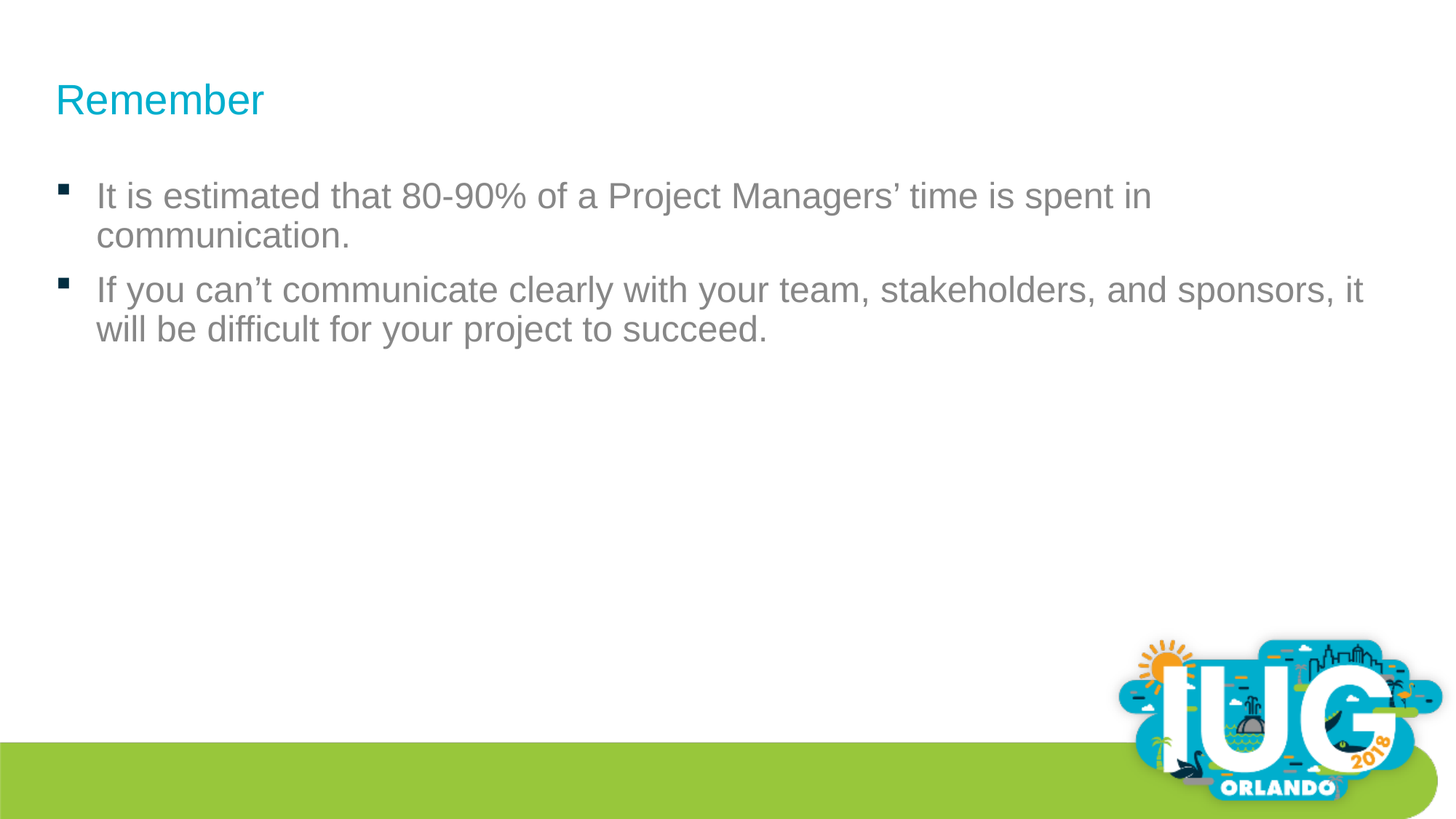

# Remember
It is estimated that 80-90% of a Project Managers’ time is spent in communication.
If you can’t communicate clearly with your team, stakeholders, and sponsors, it will be difficult for your project to succeed.